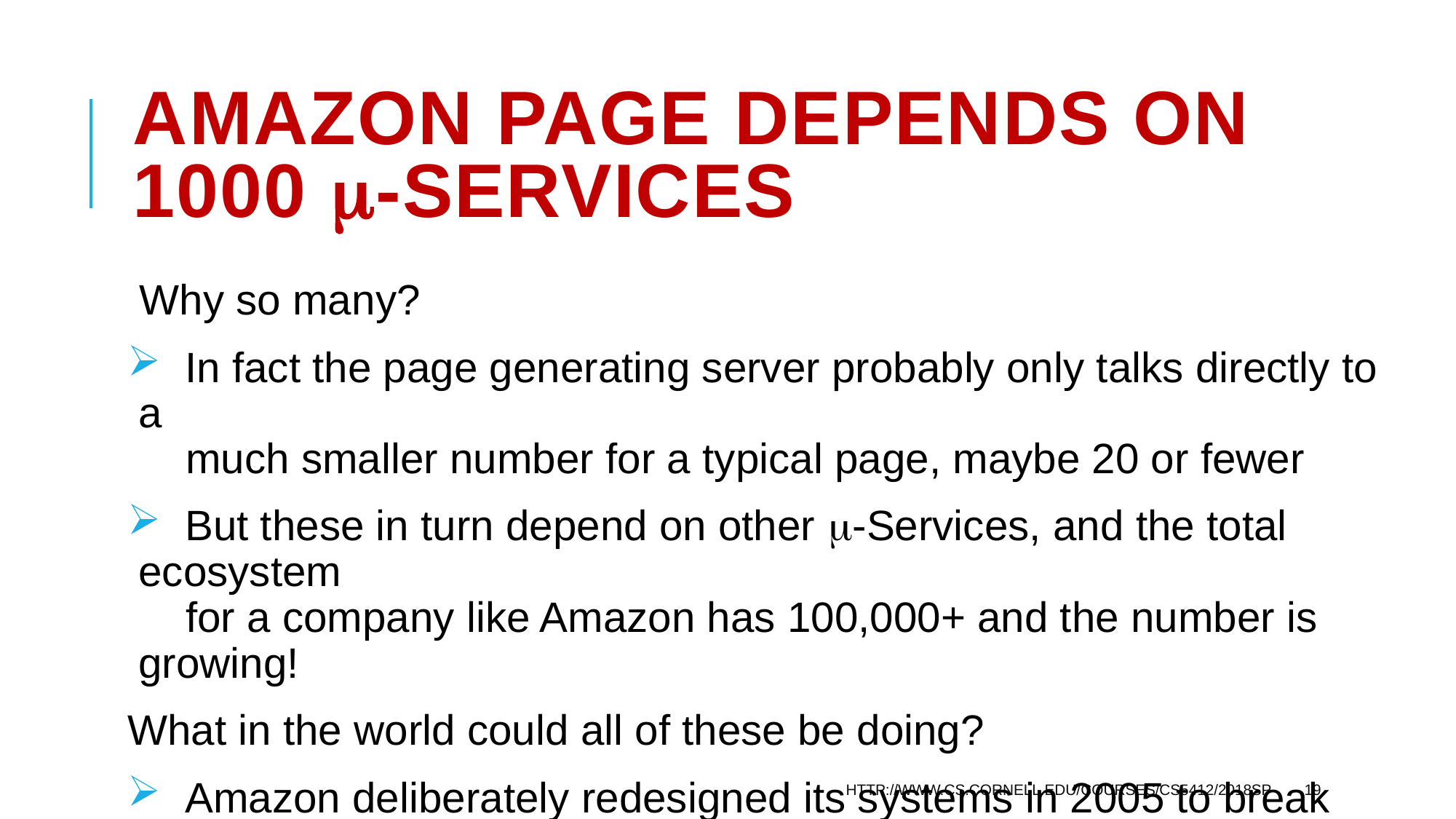

# Amazon page depends on 1000 μ-Services
Why so many?
  In fact the page generating server probably only talks directly to a
    much smaller number for a typical page, maybe 20 or fewer
  But these in turn depend on other μ-Services, and the total ecosystem
    for a company like Amazon has 100,000+ and the number is growing!
What in the world could all of these be doing?
  Amazon deliberately redesigned its systems in 2005 to break them into
    small pieces for many reasons
http://www.cs.cornell.edu/courses/cs5412/2018sp
19